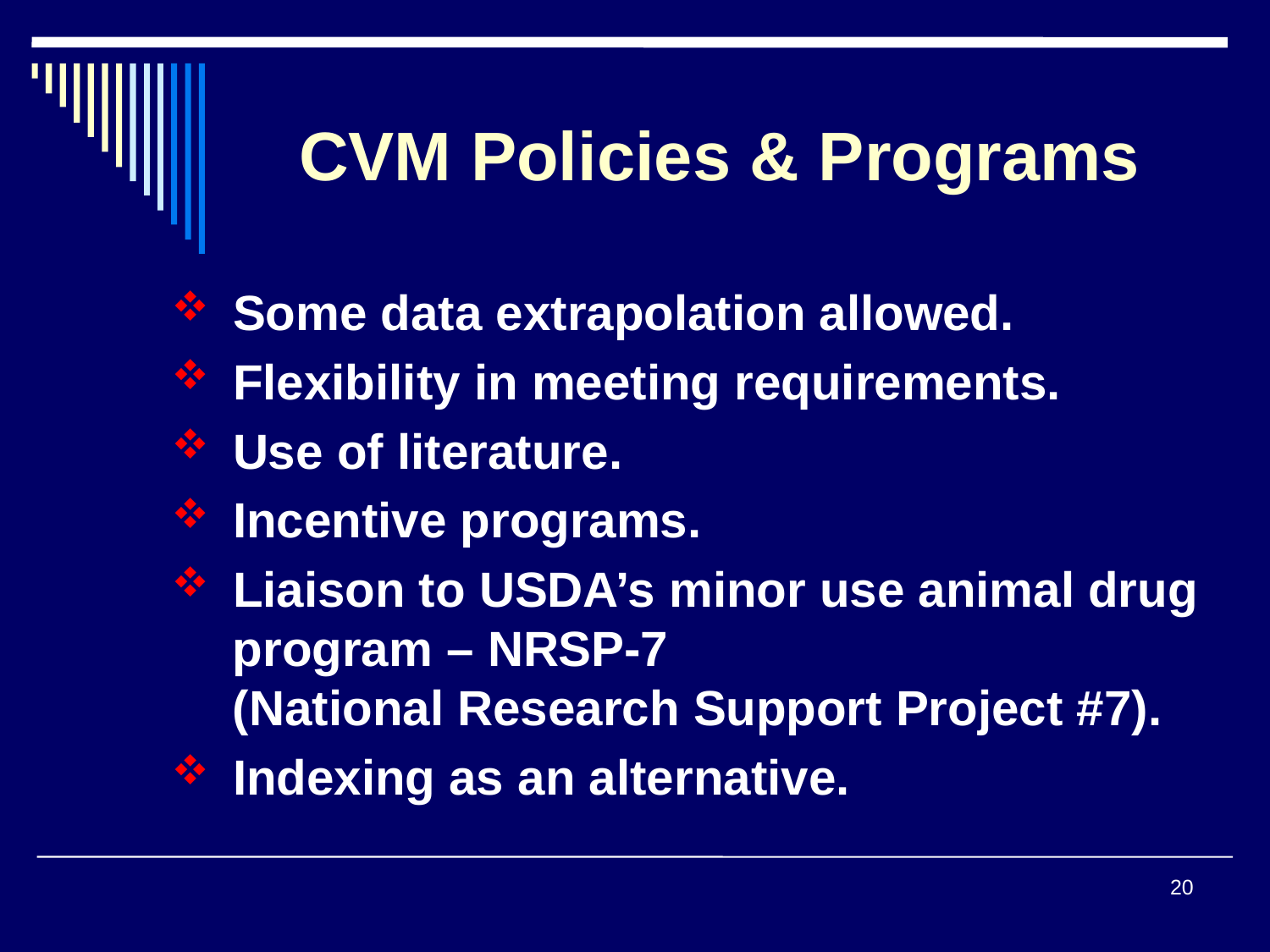

# CVM Policies & Programs
 Some data extrapolation allowed.
 Flexibility in meeting requirements.
 Use of literature.
 Incentive programs.
 Liaison to USDA’s minor use animal drug
 program – NRSP-7
 (National Research Support Project #7).
 Indexing as an alternative.
20